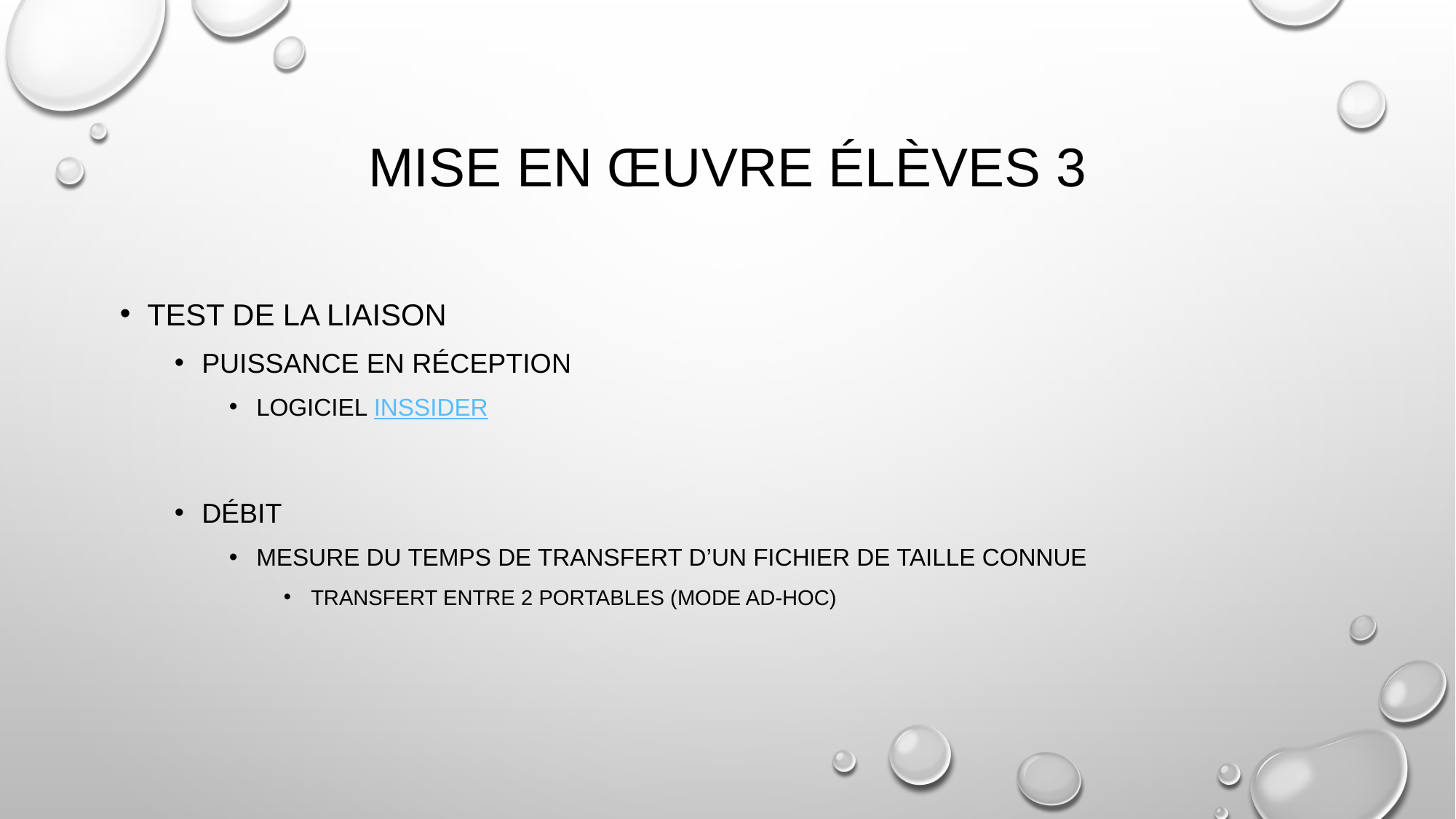

# Mise en œuvre élèves 3
Test de la liaison
Puissance en réception
Logiciel inssider

Débit
Mesure du temps de Transfert d’un fichier de taille connue
Transfert entre 2 portables (mode ad-hoc)